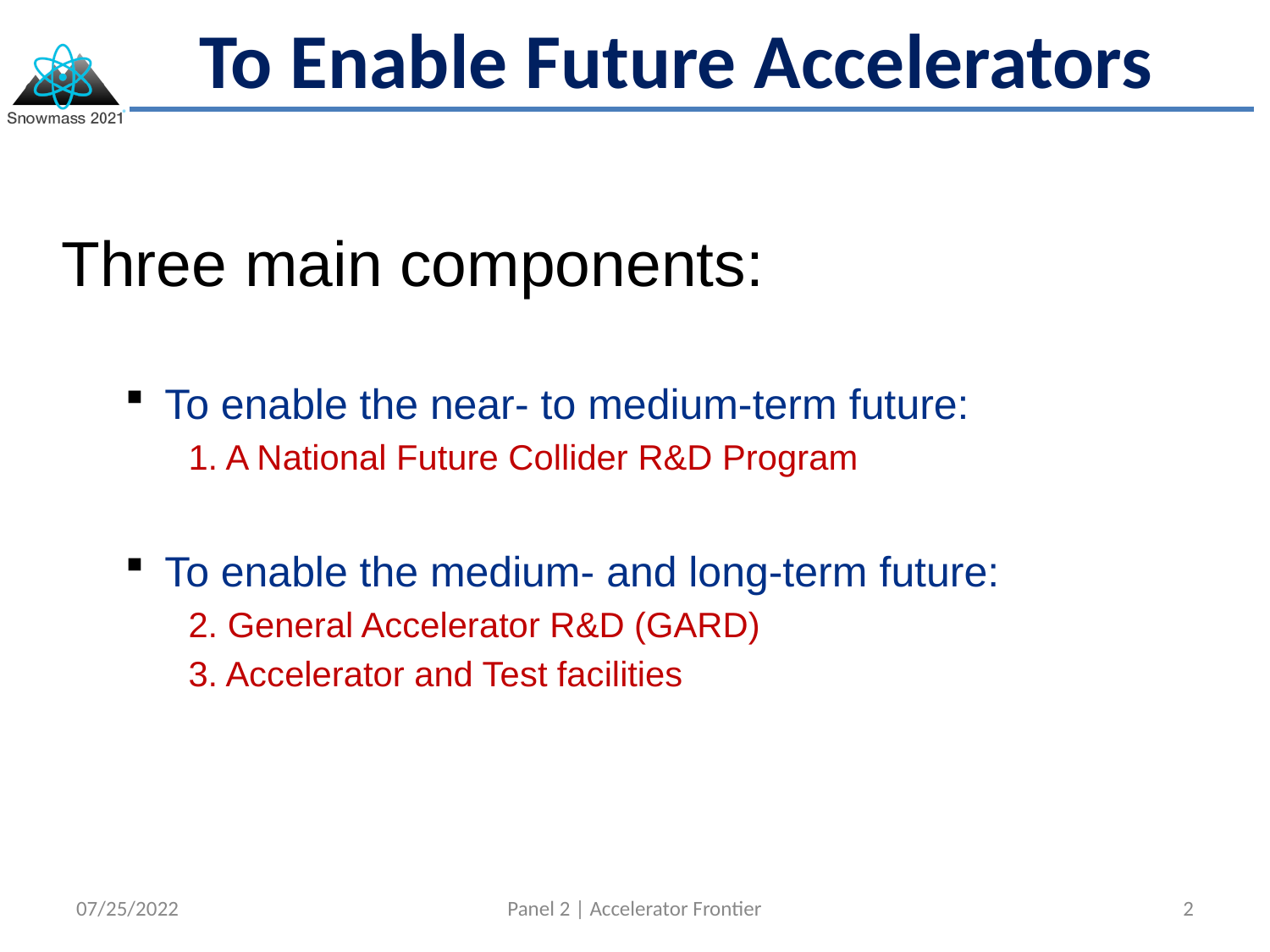

# To Enable Future Accelerators
Three main components:

To enable the near- to medium-term future:
1. A National Future Collider R&D Program

To enable the medium- and long-term future:
2. General Accelerator R&D (GARD)
3. Accelerator and Test facilities

07/25/2022
Panel 2 | Accelerator Frontier
2